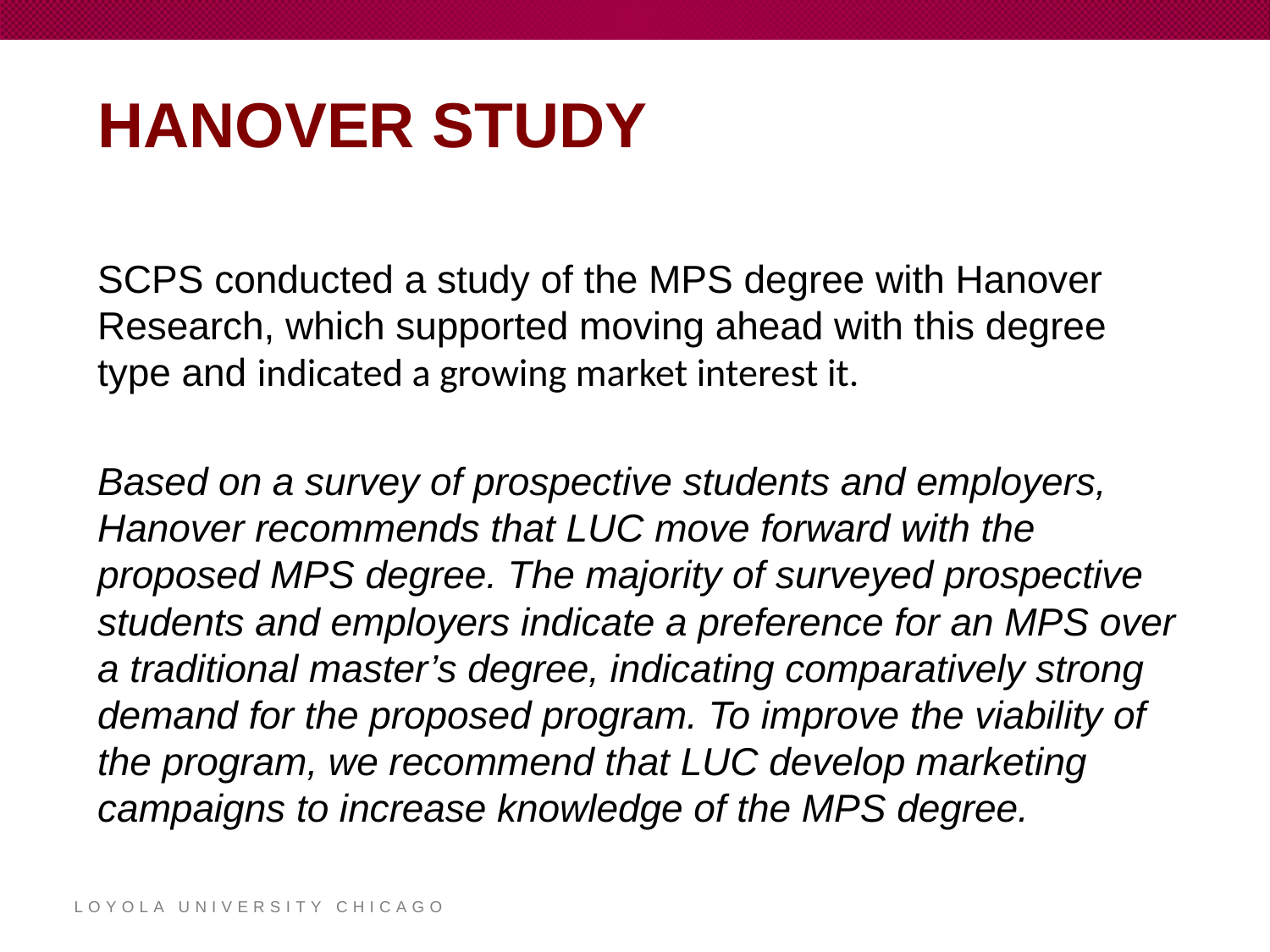

# Hanover study

SCPS conducted a study of the MPS degree with Hanover Research, which supported moving ahead with this degree type and indicated a growing market interest it.

Based on a survey of prospective students and employers, Hanover recommends that LUC move forward with the proposed MPS degree. The majority of surveyed prospective students and employers indicate a preference for an MPS over a traditional master’s degree, indicating comparatively strong demand for the proposed program. To improve the viability of the program, we recommend that LUC develop marketing campaigns to increase knowledge of the MPS degree.
Loyola University chicago